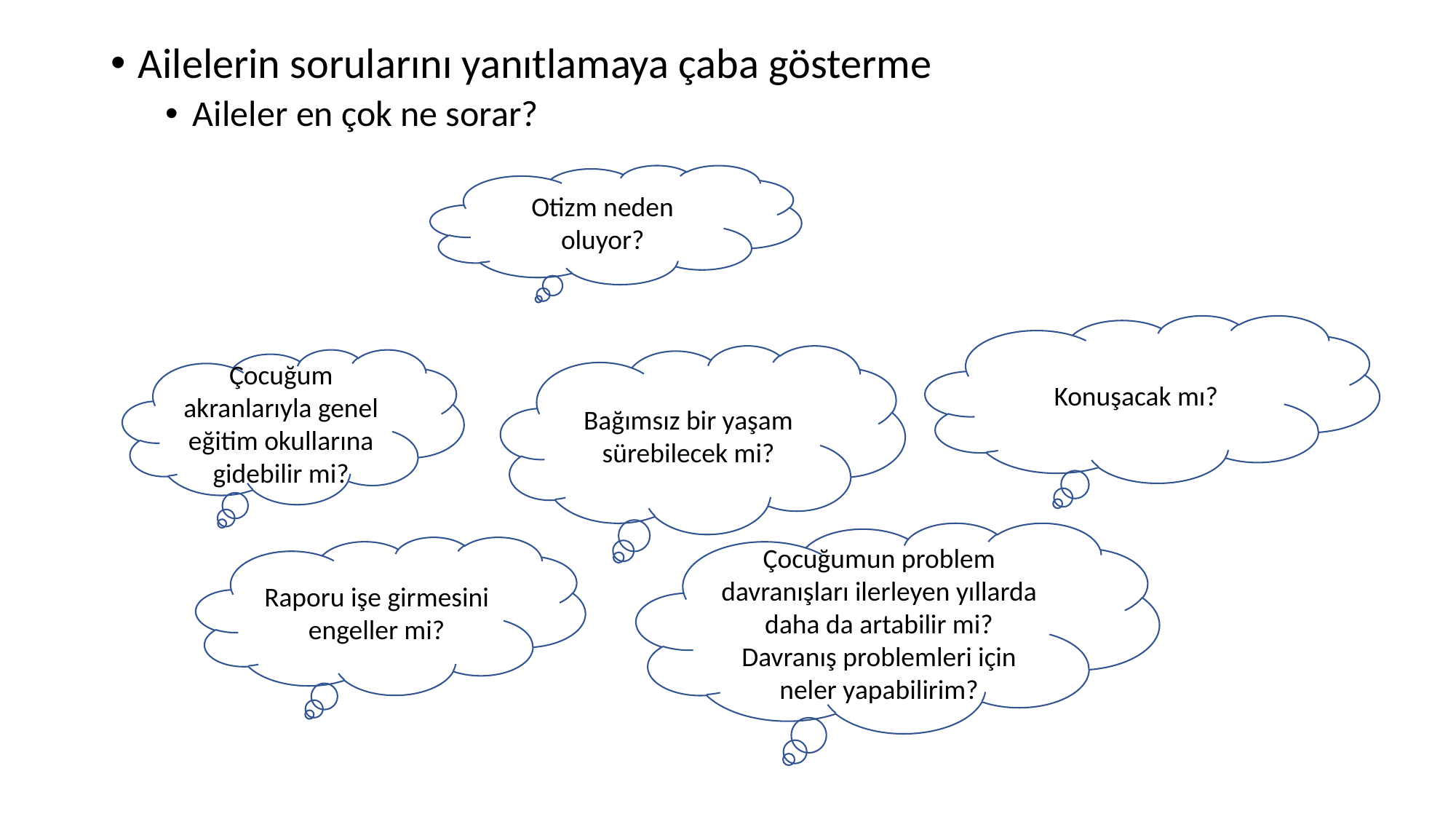

Ailelerin sorularını yanıtlamaya çaba gösterme
Aileler en çok ne sorar?
Otizm neden oluyor?
Konuşacak mı?
Bağımsız bir yaşam sürebilecek mi?
Çocuğum akranlarıyla genel eğitim okullarına gidebilir mi?
Çocuğumun problem davranışları ilerleyen yıllarda daha da artabilir mi? Davranış problemleri için neler yapabilirim?
Raporu işe girmesini engeller mi?